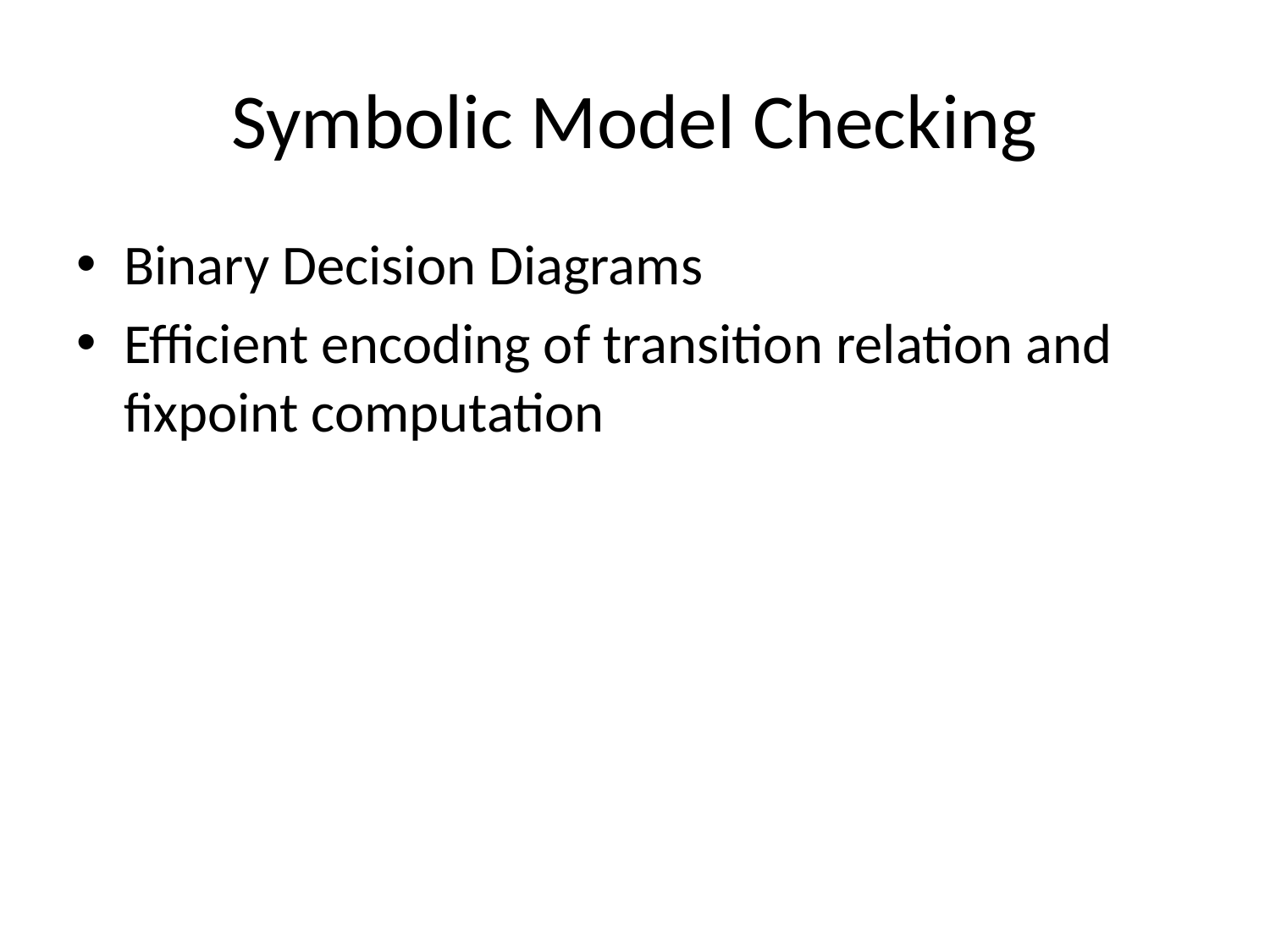

# Symbolic Model Checking
Binary Decision Diagrams
Efficient encoding of transition relation and fixpoint computation